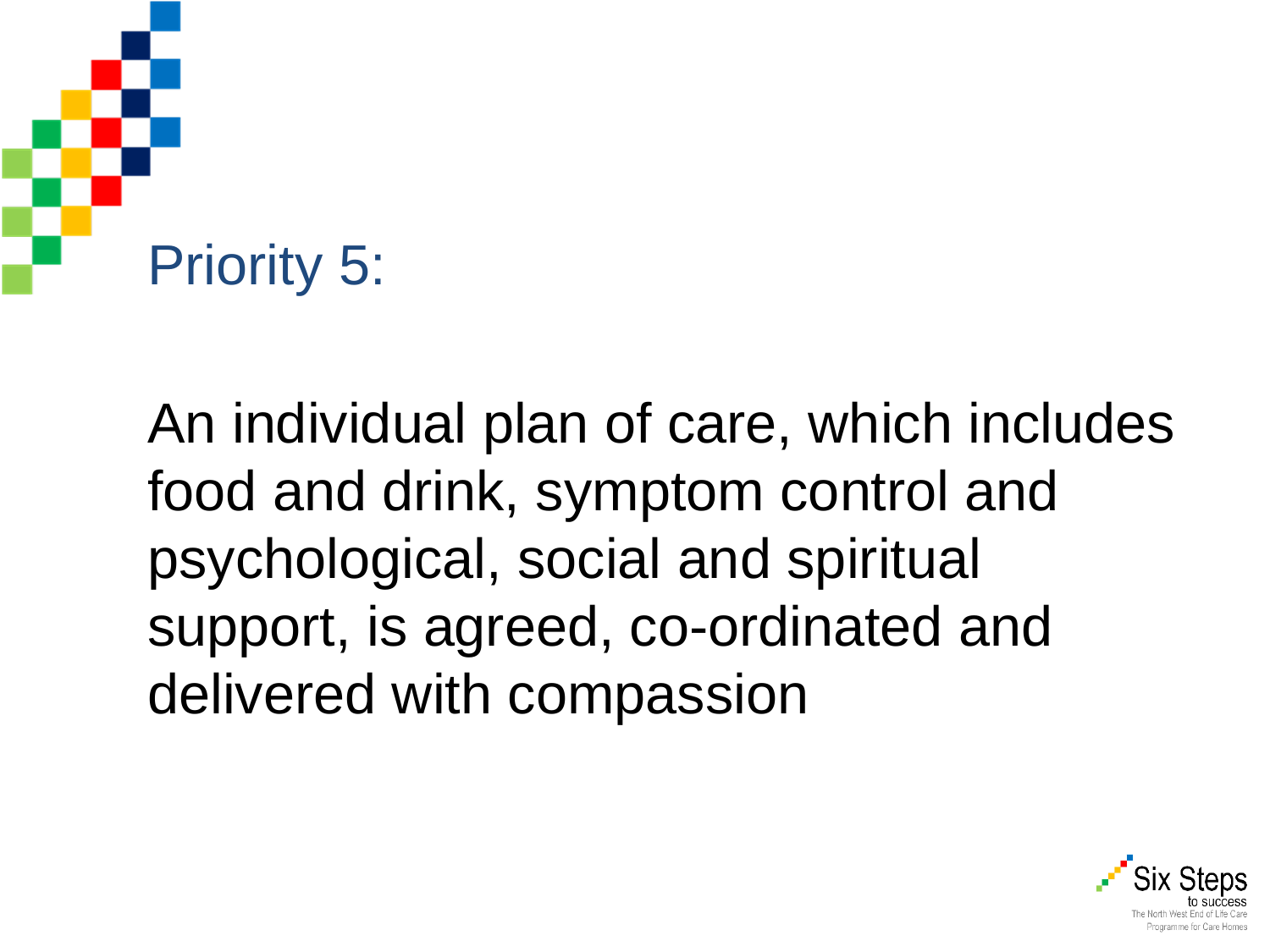

#
Priority 5:

An individual plan of care, which includes food and drink, symptom control and psychological, social and spiritual support, is agreed, co-ordinated and delivered with compassion